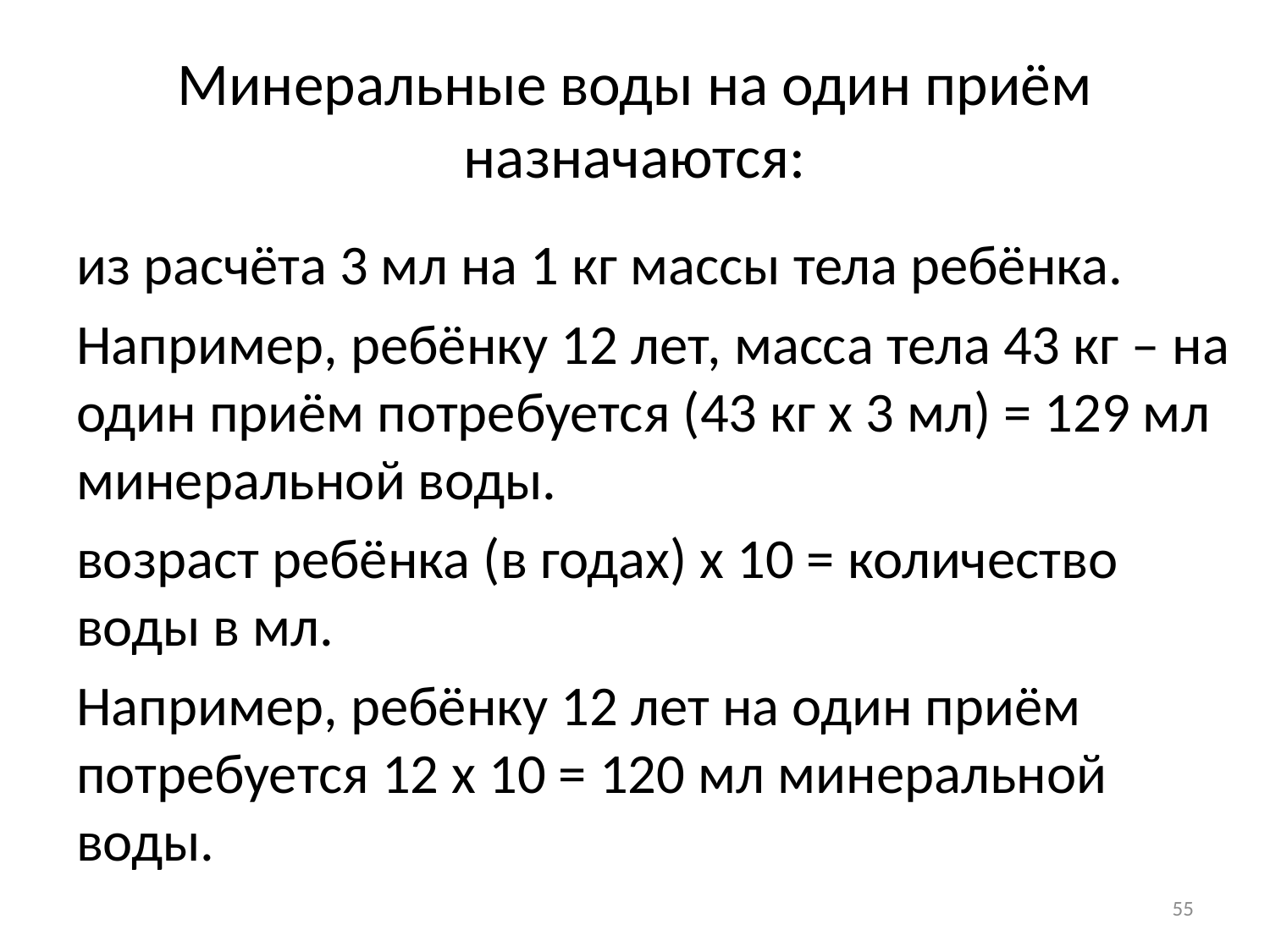

# Минеральные воды на один приём назначаются:
из расчёта 3 мл на 1 кг массы тела ребёнка.
Например, ребёнку 12 лет, масса тела 43 кг – на один приём потребуется (43 кг х 3 мл) = 129 мл минеральной воды.
возраст ребёнка (в годах) х 10 = количество воды в мл.
Например, ребёнку 12 лет на один приём потребуется 12 х 10 = 120 мл минеральной воды.

55